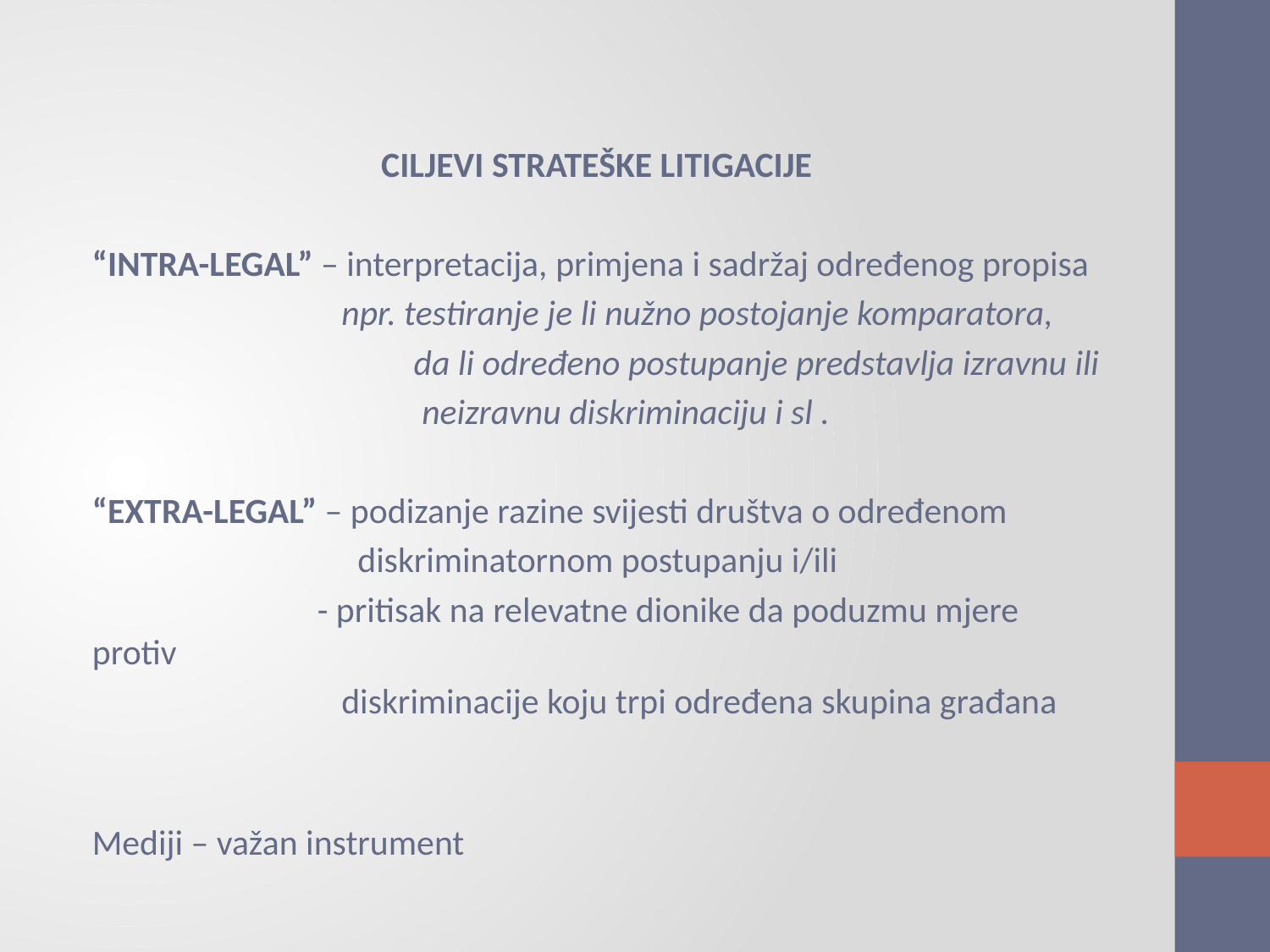

CILJEVI STRATEŠKE LITIGACIJE

“INTRA-LEGAL” – interpretacija, primjena i sadržaj određenog propisa
                               npr. testiranje je li nužno postojanje komparatora,
                                        da li određeno postupanje predstavlja izravnu ili
                                         neizravnu diskriminaciju i sl .

“EXTRA-LEGAL” – podizanje razine svijesti društva o određenom
                                 diskriminatornom postupanju i/ili
                            - pritisak na relevatne dionike da poduzmu mjere protiv
                               diskriminacije koju trpi određena skupina građana

Mediji – važan instrument